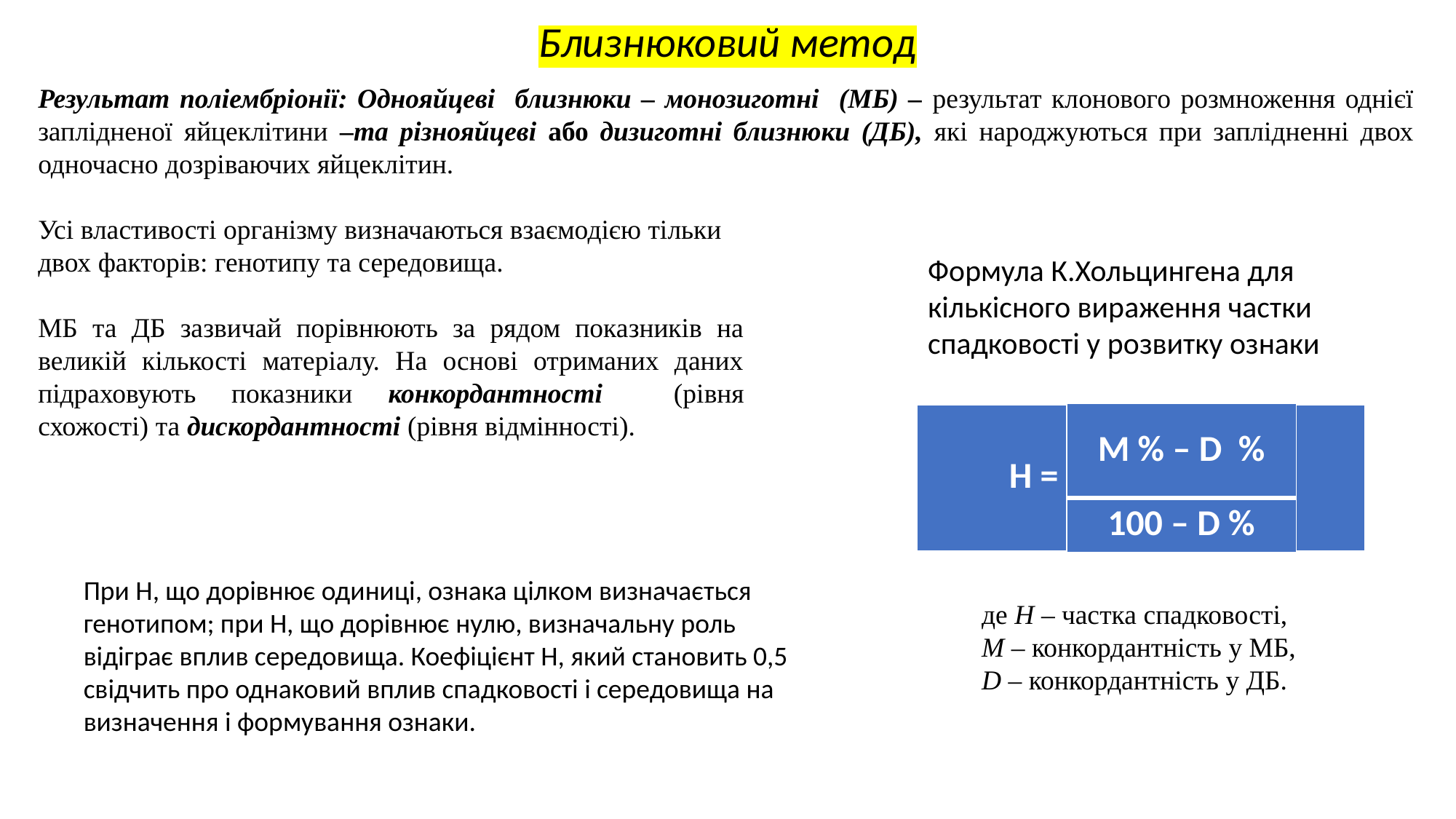

Близнюковий метод
Результат поліембріонії: Однояйцеві  близнюки – монозиготні  (МБ) – результат клонового розмноження однієї заплідненої яйцеклітини –та різнояйцеві або дизиготні близнюки (ДБ), які народжуються при заплідненні двох одночасно дозріваючих яйцеклітин.
Усі властивості організму визначаються взаємодією тільки двох факторів: генотипу та середовища.
Формула К.Хольцингена для кількісного вираження частки спадковості у розвитку ознаки
МБ та ДБ зазвичай порівнюють за рядом показників на великій кількості матеріалу. На основі отриманих даних підраховують показники конкордантності  (рівня схожості) та дискордантності (рівня відмінності).
| Н = | М % – D % |  |
| --- | --- | --- |
|  | 100 – D % |  |
При Н, що дорівнює одиниці, ознака цілком визначається генотипом; при Н, що дорівнює нулю, визначальну роль відіграє вплив середовища. Коефіцієнт Н, який становить 0,5 свідчить про однаковий вплив спадковості і середовища на визначення і формування ознаки.
де Н – частка спадковості,
М – конкордантність у МБ,
D – конкордантність у ДБ.